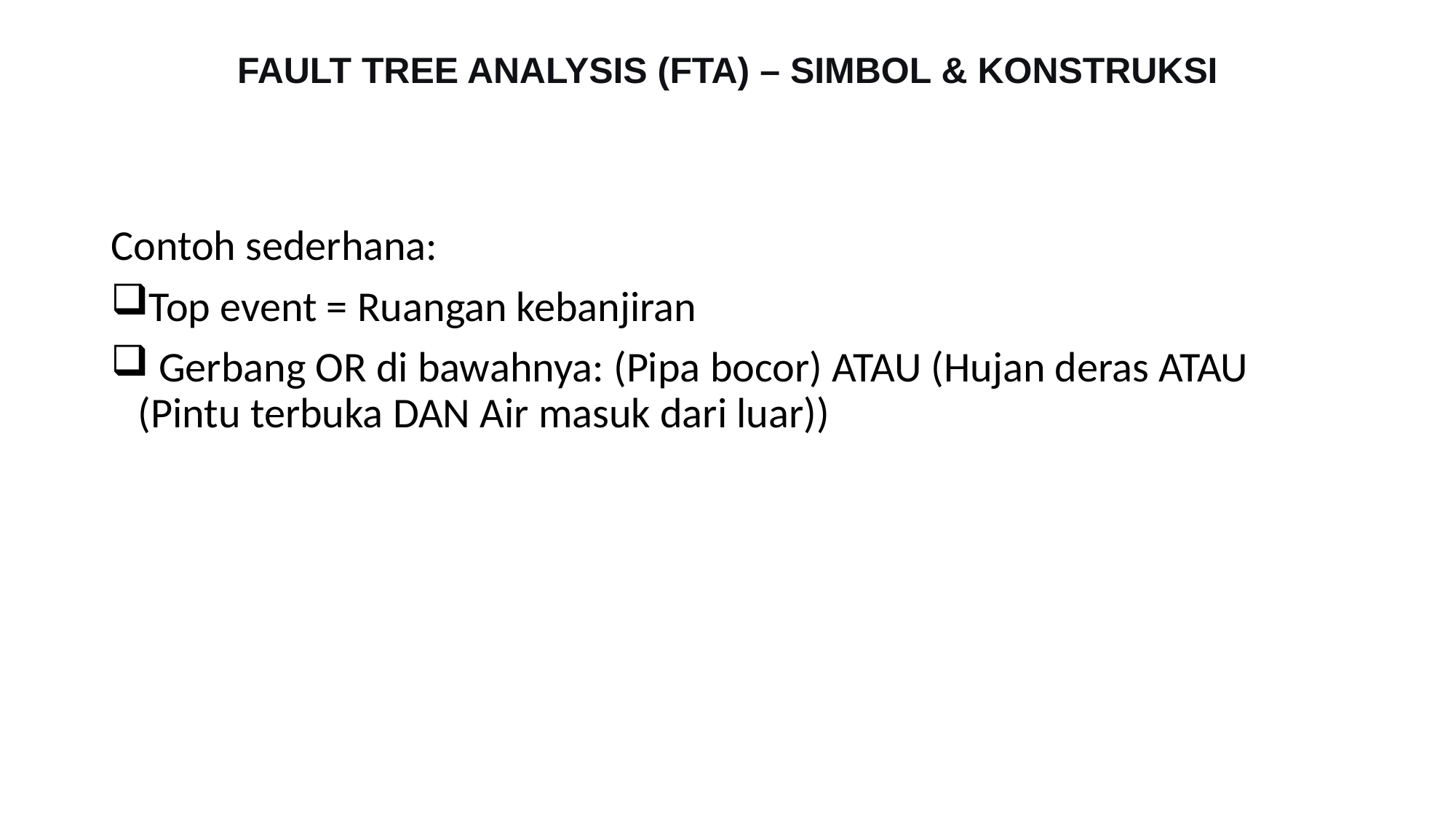

# FAULT TREE ANALYSIS (FTA) – SIMBOL & KONSTRUKSI
Contoh sederhana:
Top event = Ruangan kebanjiran
 Gerbang OR di bawahnya: (Pipa bocor) ATAU (Hujan deras ATAU (Pintu terbuka DAN Air masuk dari luar))